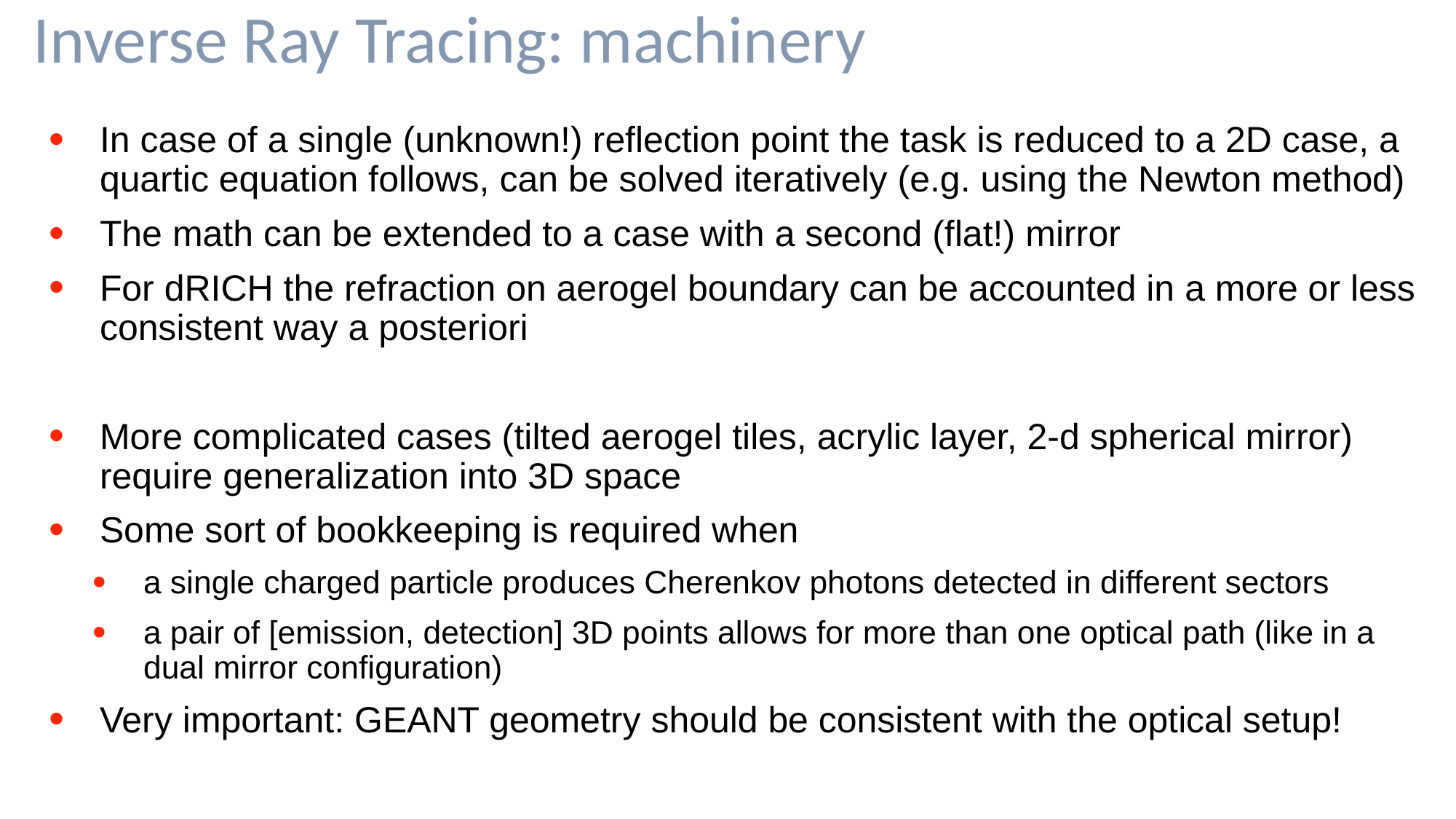

Inverse Ray Tracing: machinery
In case of a single (unknown!) reflection point the task is reduced to a 2D case, a quartic equation follows, can be solved iteratively (e.g. using the Newton method)
The math can be extended to a case with a second (flat!) mirror
For dRICH the refraction on aerogel boundary can be accounted in a more or less consistent way a posteriori

More complicated cases (tilted aerogel tiles, acrylic layer, 2-d spherical mirror) require generalization into 3D space
Some sort of bookkeeping is required when
a single charged particle produces Cherenkov photons detected in different sectors
a pair of [emission, detection] 3D points allows for more than one optical path (like in a dual mirror configuration)
Very important: GEANT geometry should be consistent with the optical setup!